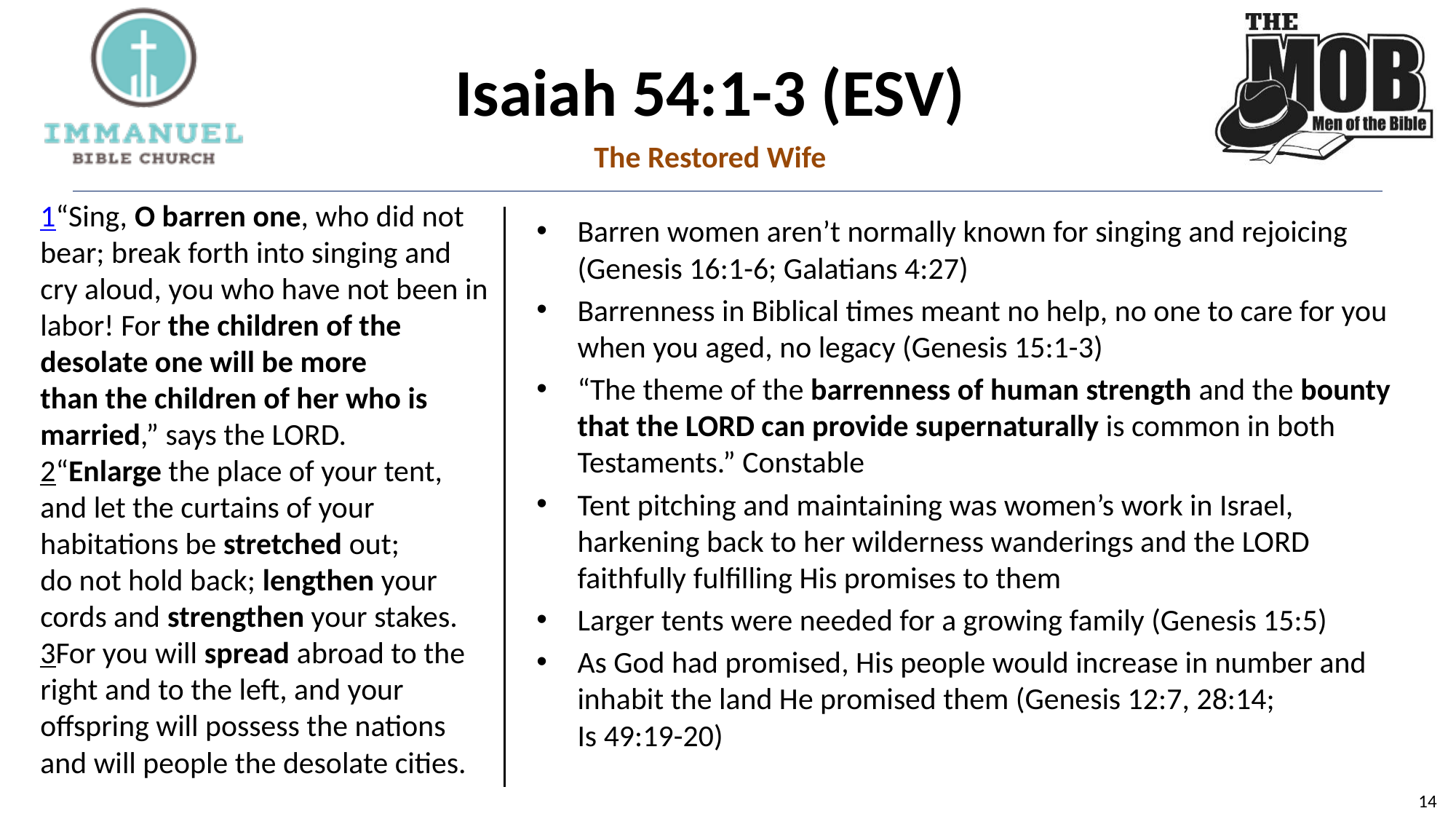

# Isaiah 54:1-3 (ESV)
The Restored Wife
1“Sing, O barren one, who did not bear; break forth into singing and cry aloud, you who have not been in labor! For the children of the desolate one will be more
than the children of her who is married,” says the LORD.
2“Enlarge the place of your tent,
and let the curtains of your habitations be stretched out;
do not hold back; lengthen your cords and strengthen your stakes.
3For you will spread abroad to the right and to the left, and your offspring will possess the nations and will people the desolate cities.
Barren women aren’t normally known for singing and rejoicing (Genesis 16:1-6; Galatians 4:27)
Barrenness in Biblical times meant no help, no one to care for you when you aged, no legacy (Genesis 15:1-3)
“The theme of the barrenness of human strength and the bounty that the LORD can provide supernaturally is common in both Testaments.” Constable
Tent pitching and maintaining was women’s work in Israel, harkening back to her wilderness wanderings and the LORD faithfully fulfilling His promises to them
Larger tents were needed for a growing family (Genesis 15:5)
As God had promised, His people would increase in number and inhabit the land He promised them (Genesis 12:7, 28:14;                  Is 49:19-20)

14